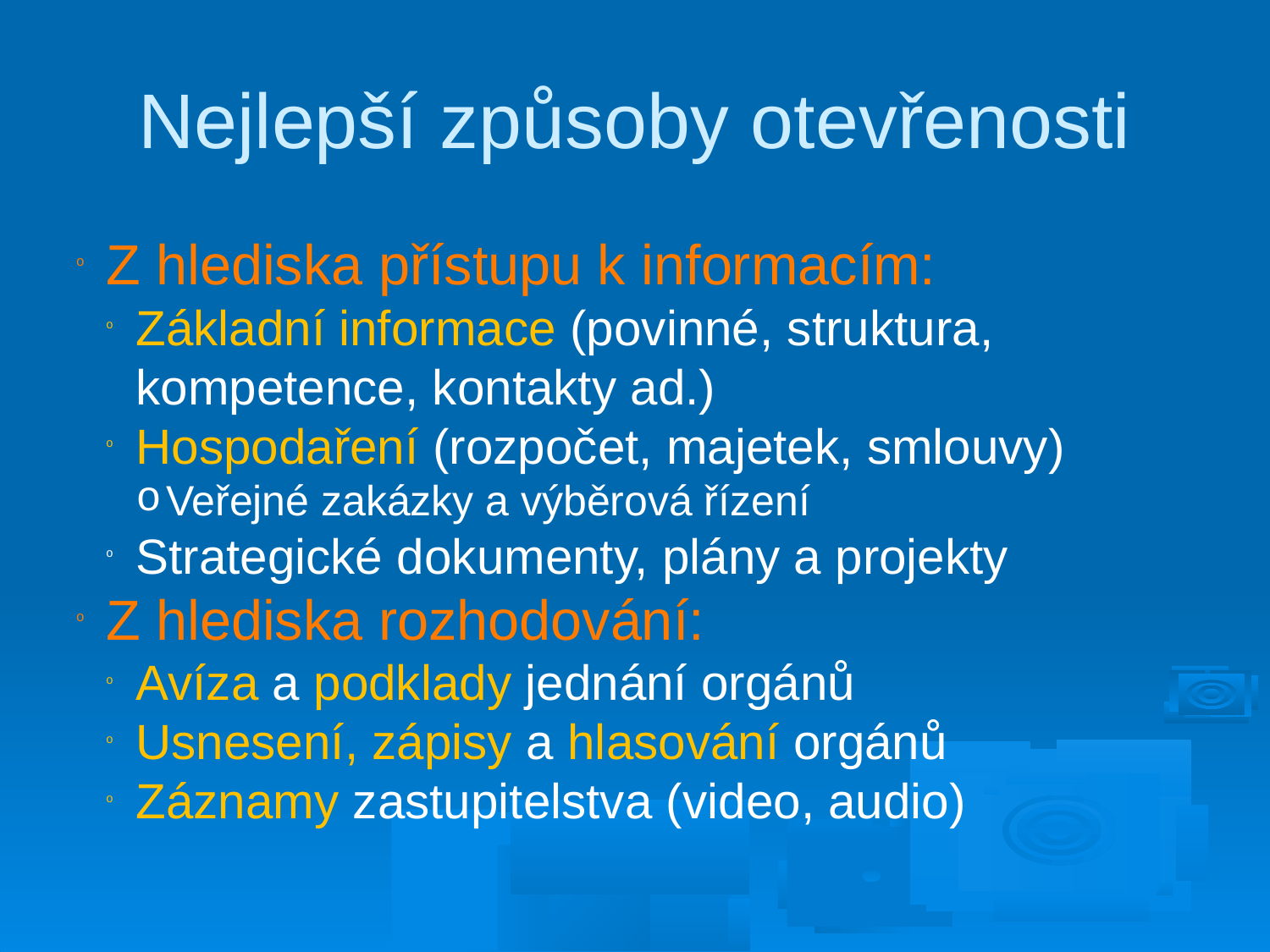

Nejlepší způsoby otevřenosti
Z hlediska přístupu k informacím:
Základní informace (povinné, struktura, kompetence, kontakty ad.)
Hospodaření (rozpočet, majetek, smlouvy)
Veřejné zakázky a výběrová řízení
Strategické dokumenty, plány a projekty
Z hlediska rozhodování:
Avíza a podklady jednání orgánů
Usnesení, zápisy a hlasování orgánů
Záznamy zastupitelstva (video, audio)